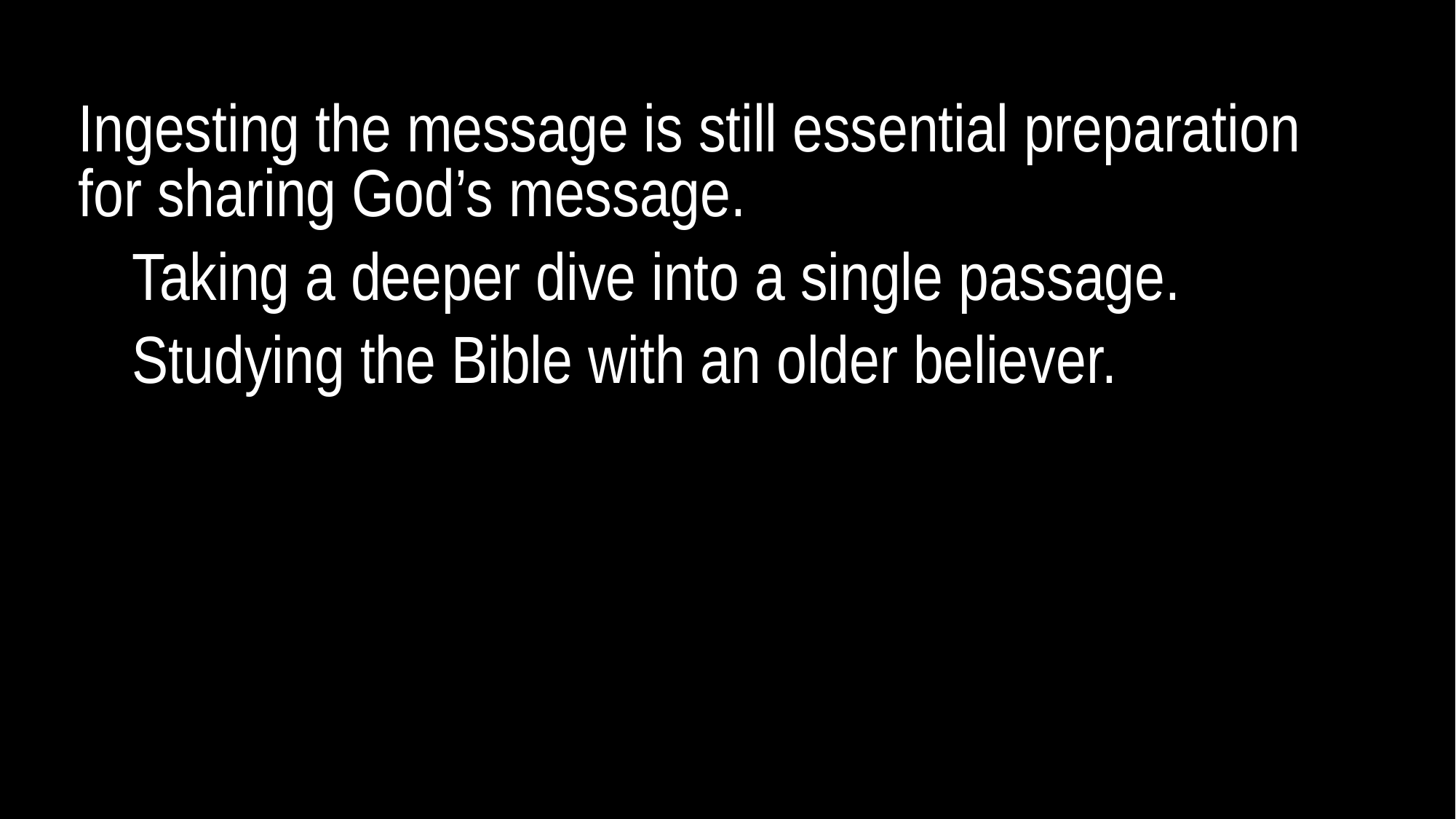

Ingesting the message is still essential preparation
for sharing God’s message.
Taking a deeper dive into a single passage.
Studying the Bible with an older believer.